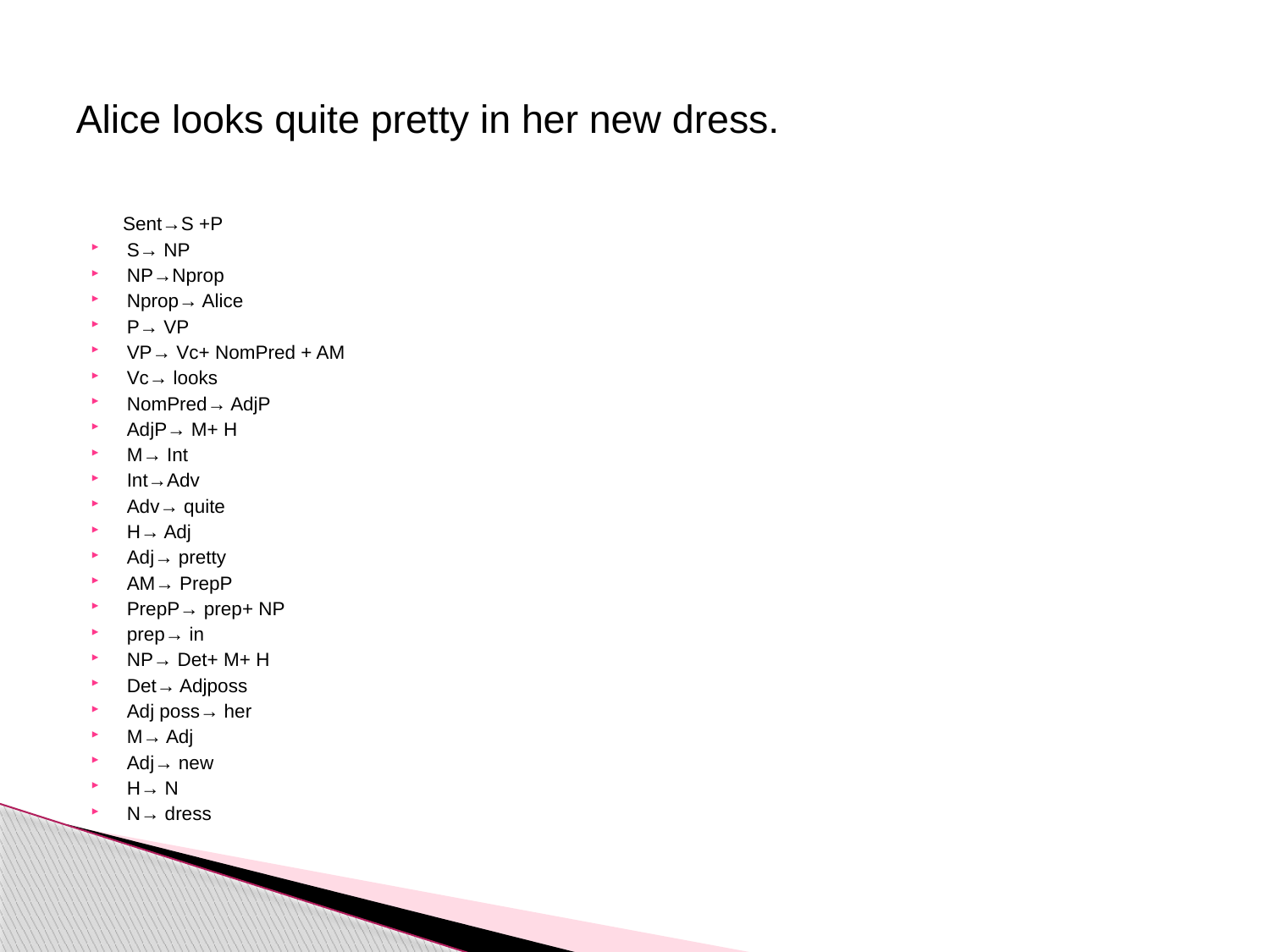

# Alice looks quite pretty in her new dress.
      Sent→S +P
S→ NP
NP→Nprop
Nprop→ Alice
P→ VP
VP→ Vc+ NomPred + AM
Vc→ looks
NomPred→ AdjP
AdjP→ M+ H
M→ Int
Int→Adv
Adv→ quite
H→ Adj
Adj→ pretty
AM→ PrepP
PrepP→ prep+ NP
prep→ in
NP→ Det+ M+ H
Det→ Adjposs
Adj poss→ her
M→ Adj
Adj→ new
H→ N
N→ dress